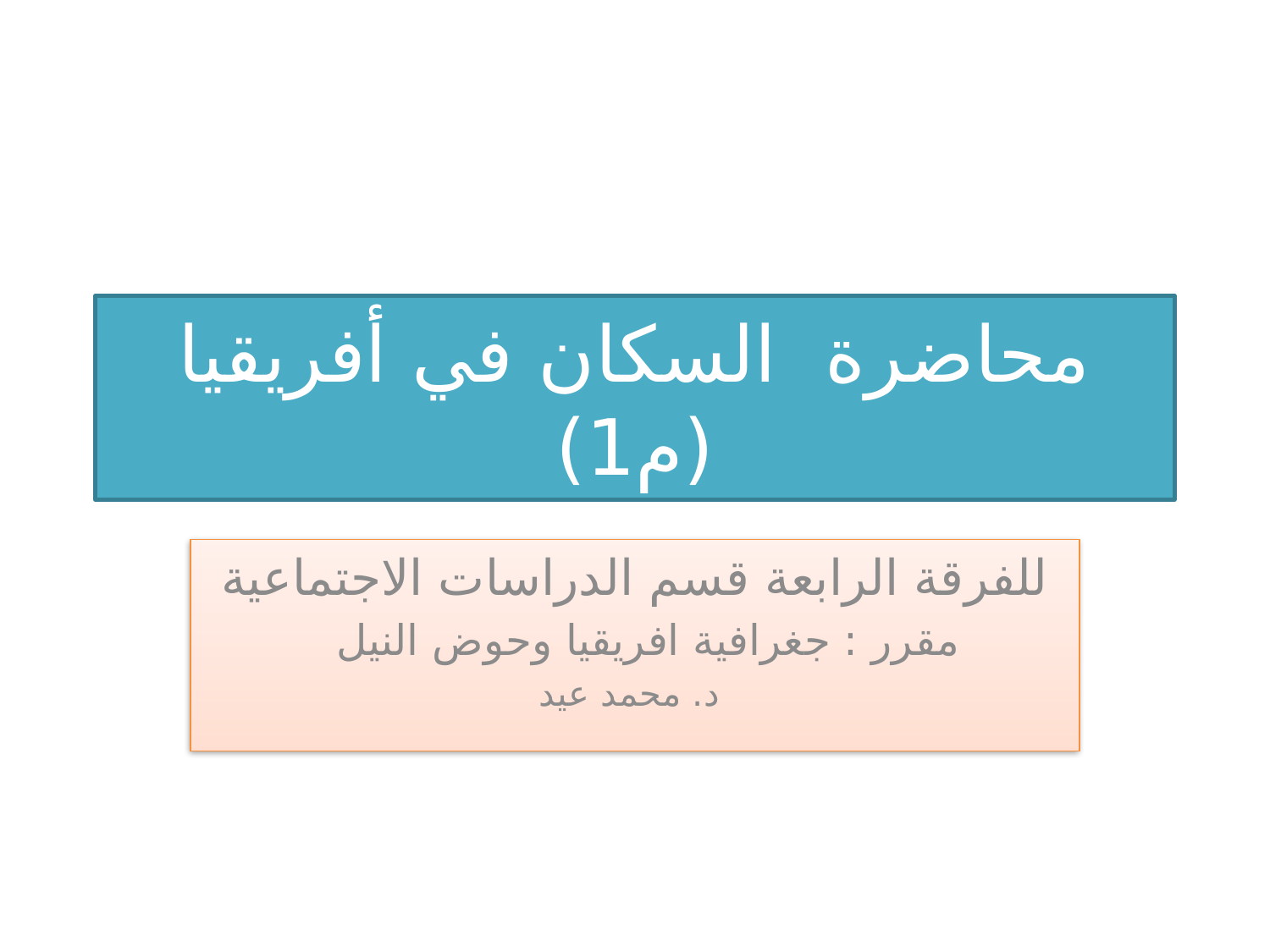

# محاضرة  السكان في أفريقيا (م1)
للفرقة الرابعة قسم الدراسات الاجتماعية
  مقرر : جغرافية افريقيا وحوض النيل
د. محمد عيد